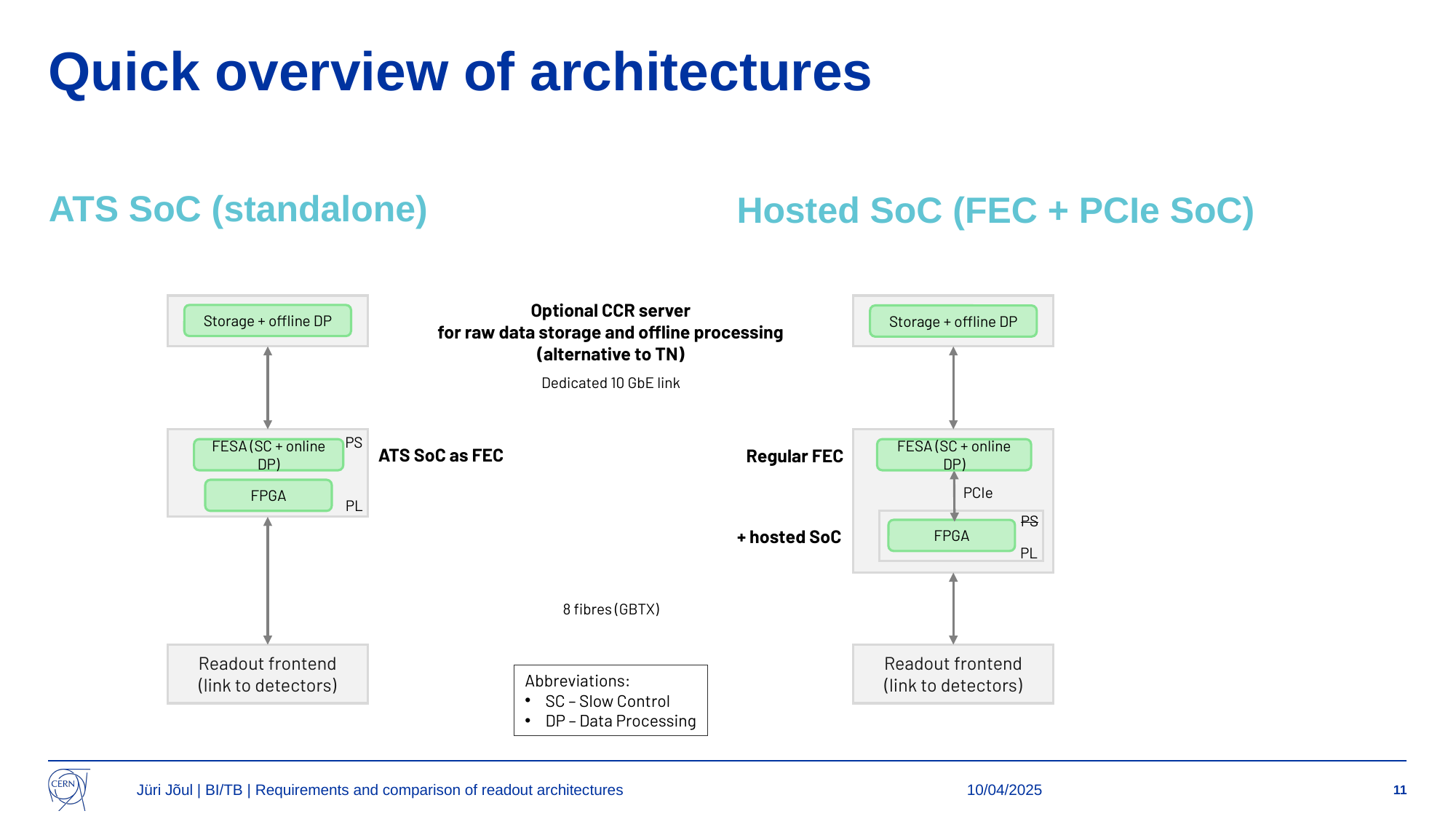

# Quick overview of architectures
ATS SoC (standalone)
Hosted SoC (FEC + PCIe SoC)
Optional CCR server
for raw data storage and offline processing
(alternative to TN)

Storage + offline DP
Storage + offline DP
Dedicated 10 GbE link
PS

ATS SoC as FEC
FESA (SC + online DP)
Regular FEC
FESA (SC + online DP)
PCIe
FPGA
PL
PS

FPGA
PL
+ hosted SoC
8 fibres (GBTX)
Readout frontend
(link to detectors)
Readout frontend
(link to detectors)
Abbreviations:
SC – Slow Control
DP – Data Processing
Jüri Jõul | BI/TB | Requirements and comparison of readout architectures
10/04/2025
11